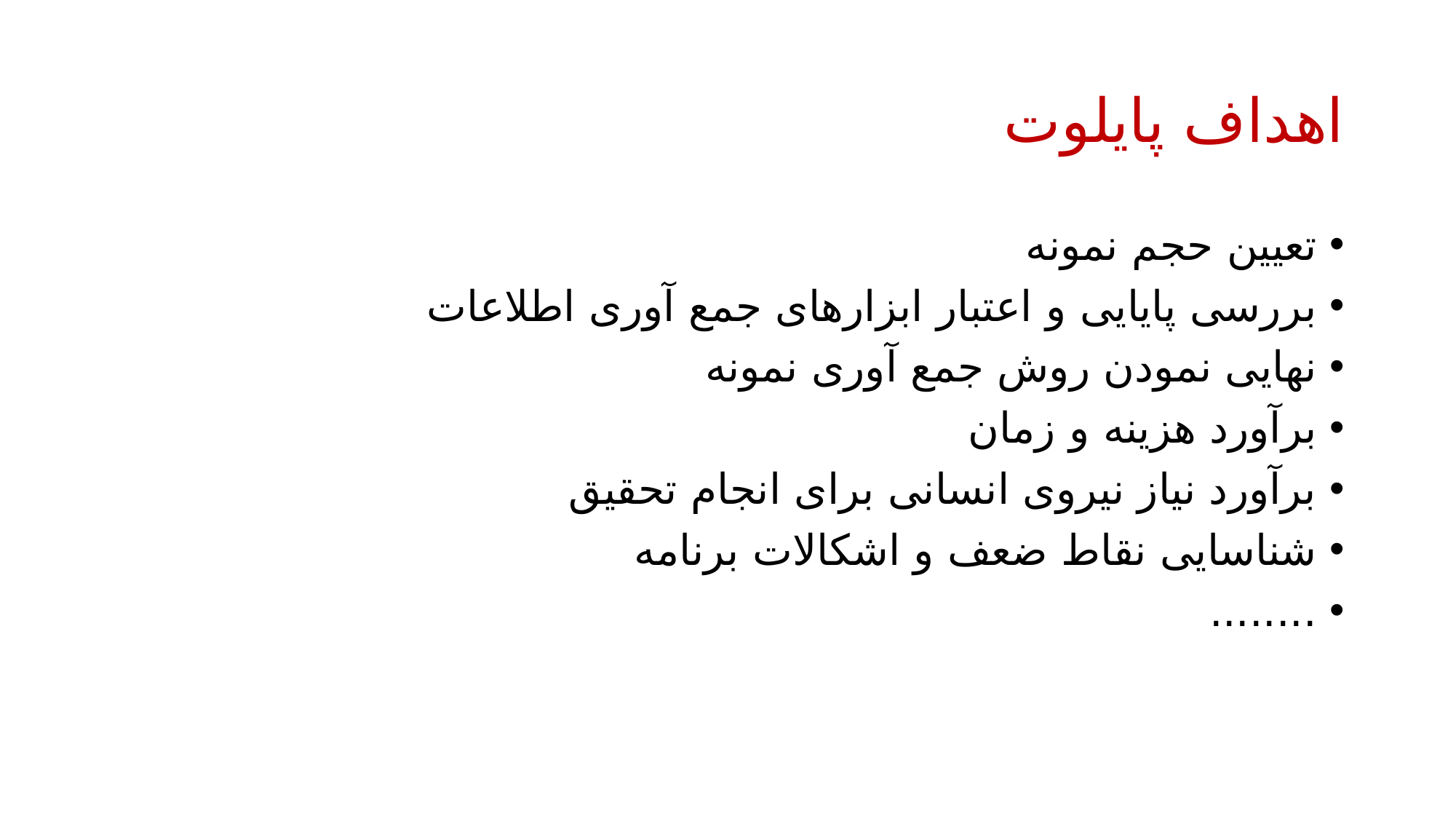

# اهداف پایلوت
تعیین حجم نمونه
بررسی پایایی و اعتبار ابزارهای جمع آوری اطلاعات
نهایی نمودن روش جمع آوری نمونه
برآورد هزینه و زمان
برآورد نیاز نیروی انسانی برای انجام تحقیق
شناسایی نقاط ضعف و اشکالات برنامه
........